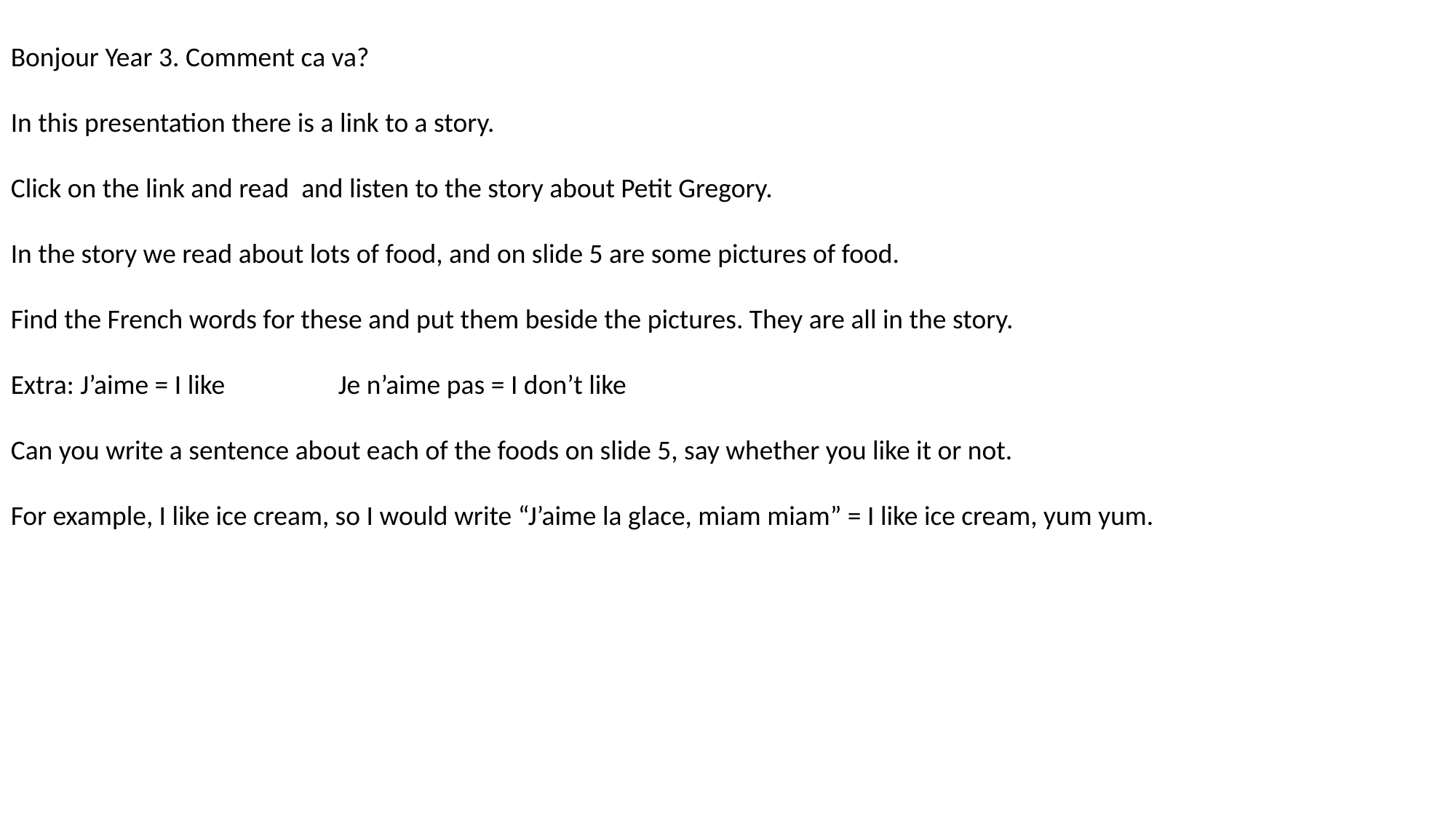

Bonjour Year 3. Comment ca va?

In this presentation there is a link to a story.

Click on the link and read  and listen to the story about Petit Gregory.

In the story we read about lots of food, and on slide 5 are some pictures of food.

Find the French words for these and put them beside the pictures. They are all in the story.

Extra: J’aime = I like		Je n’aime pas = I don’t like

Can you write a sentence about each of the foods on slide 5, say whether you like it or not.

For example, I like ice cream, so I would write “J’aime la glace, miam miam” = I like ice cream, yum yum.